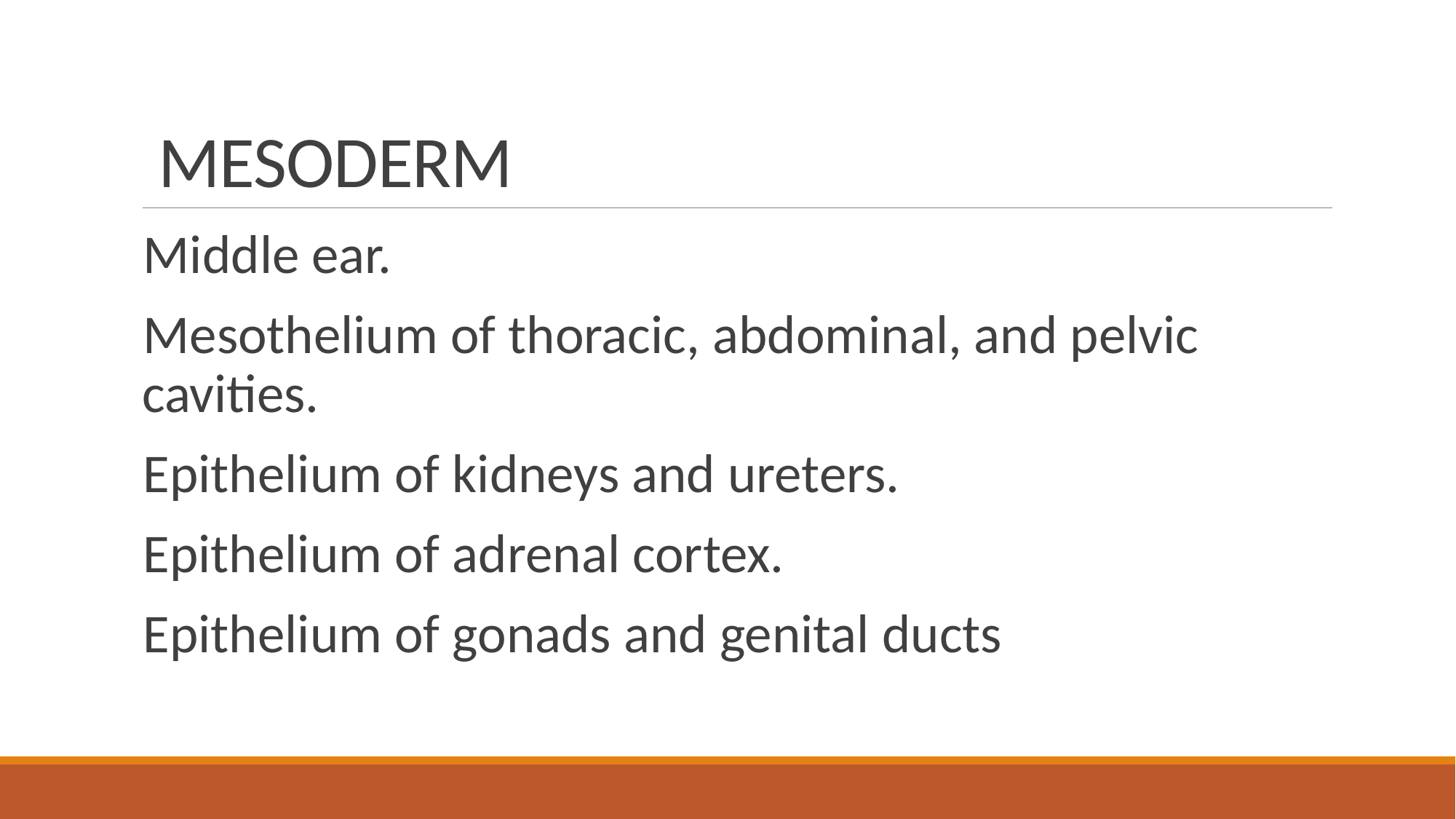

# MESODERM
Middle ear.
Mesothelium of thoracic, abdominal, and pelvic cavities.
Epithelium of kidneys and ureters.
Epithelium of adrenal cortex.
Epithelium of gonads and genital ducts